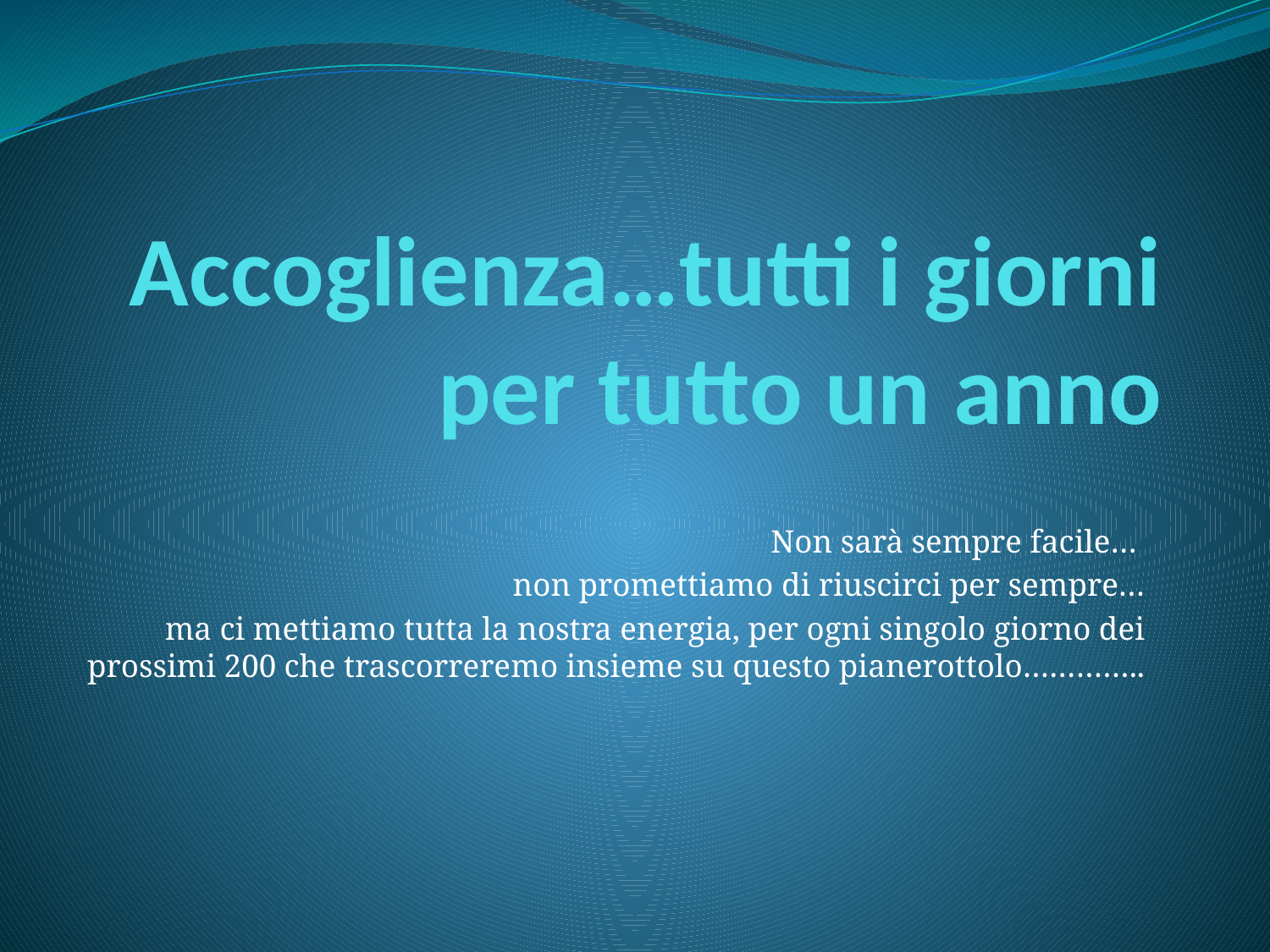

# Accoglienza…tutti i giorni per tutto un anno
Non sarà sempre facile…
non promettiamo di riuscirci per sempre…
ma ci mettiamo tutta la nostra energia, per ogni singolo giorno dei prossimi 200 che trascorreremo insieme su questo pianerottolo…………..